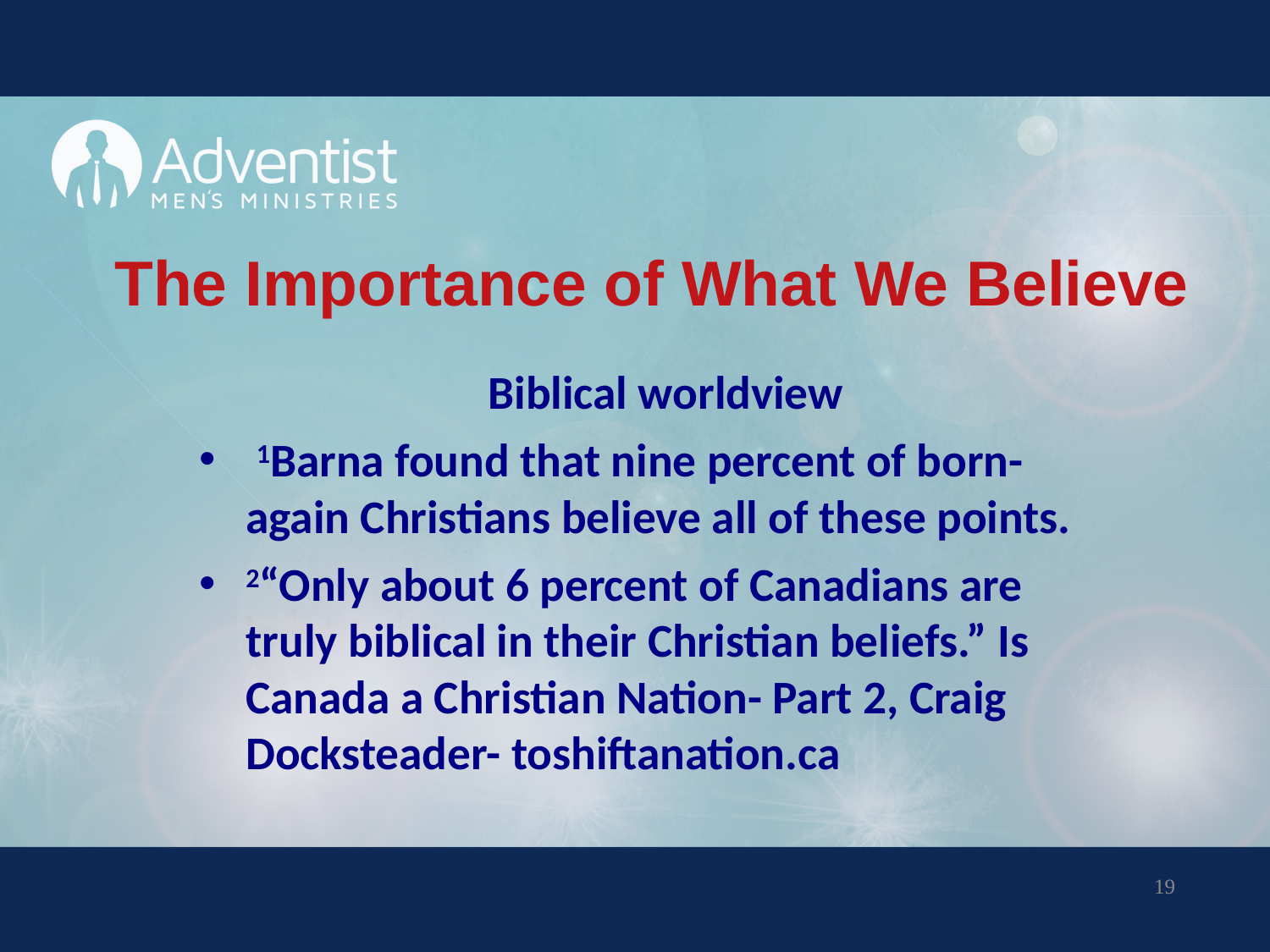

# The Importance of What We Believe
 Biblical worldview
 1Barna found that nine percent of born-again Christians believe all of these points.
2“Only about 6 percent of Canadians are truly biblical in their Christian beliefs.” Is Canada a Christian Nation- Part 2, Craig Docksteader- toshiftanation.ca
19